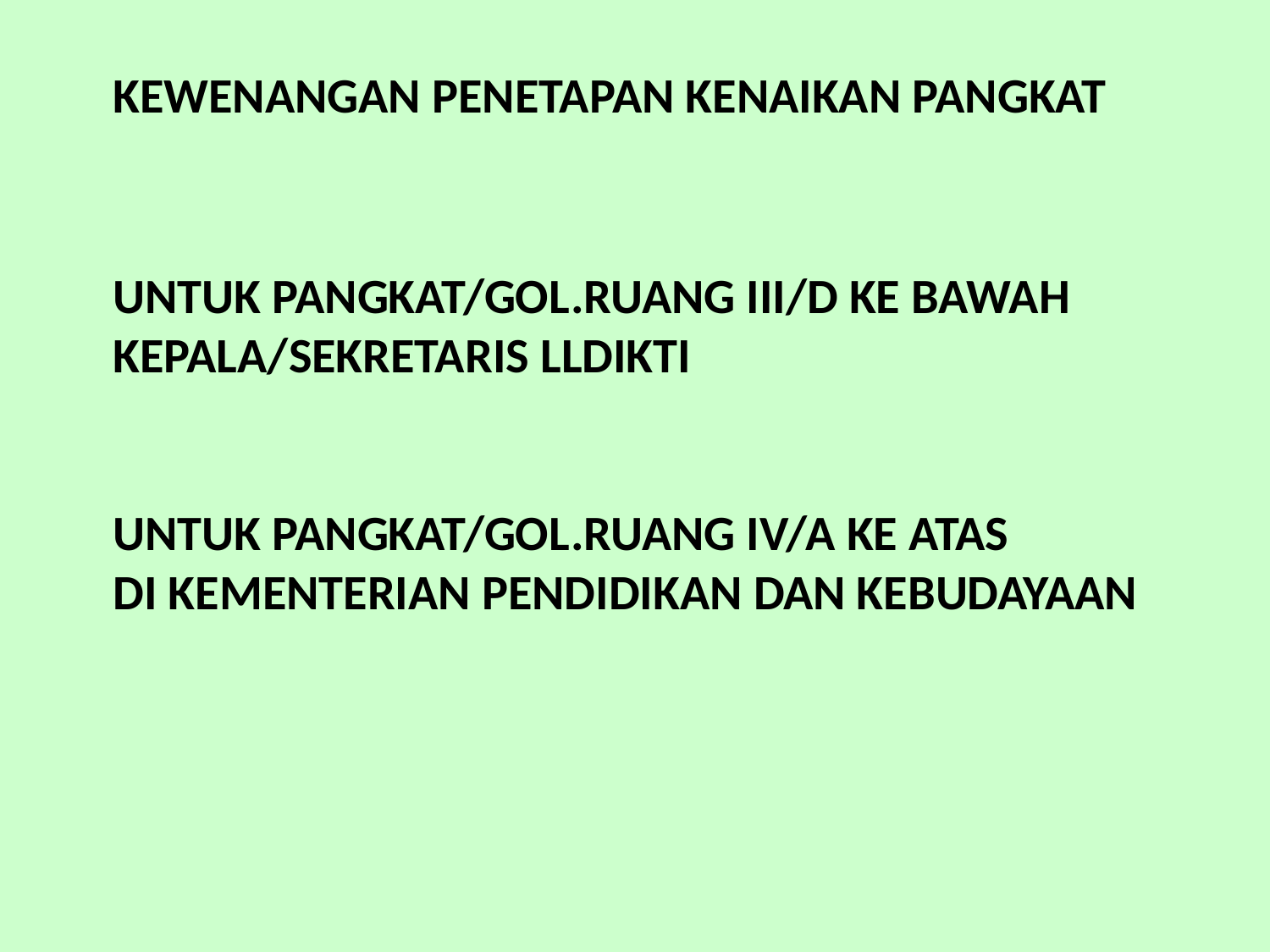

KEWENANGAN PENETAPAN KENAIKAN PANGKAT
# UNTUK PANGKAT/GOL.RUANG III/d ke bawah kepala/sekretaris lldikti untuk pangkat/gol.ruang iv/a ke atas di kementerian pendidikan dan kebudayaan